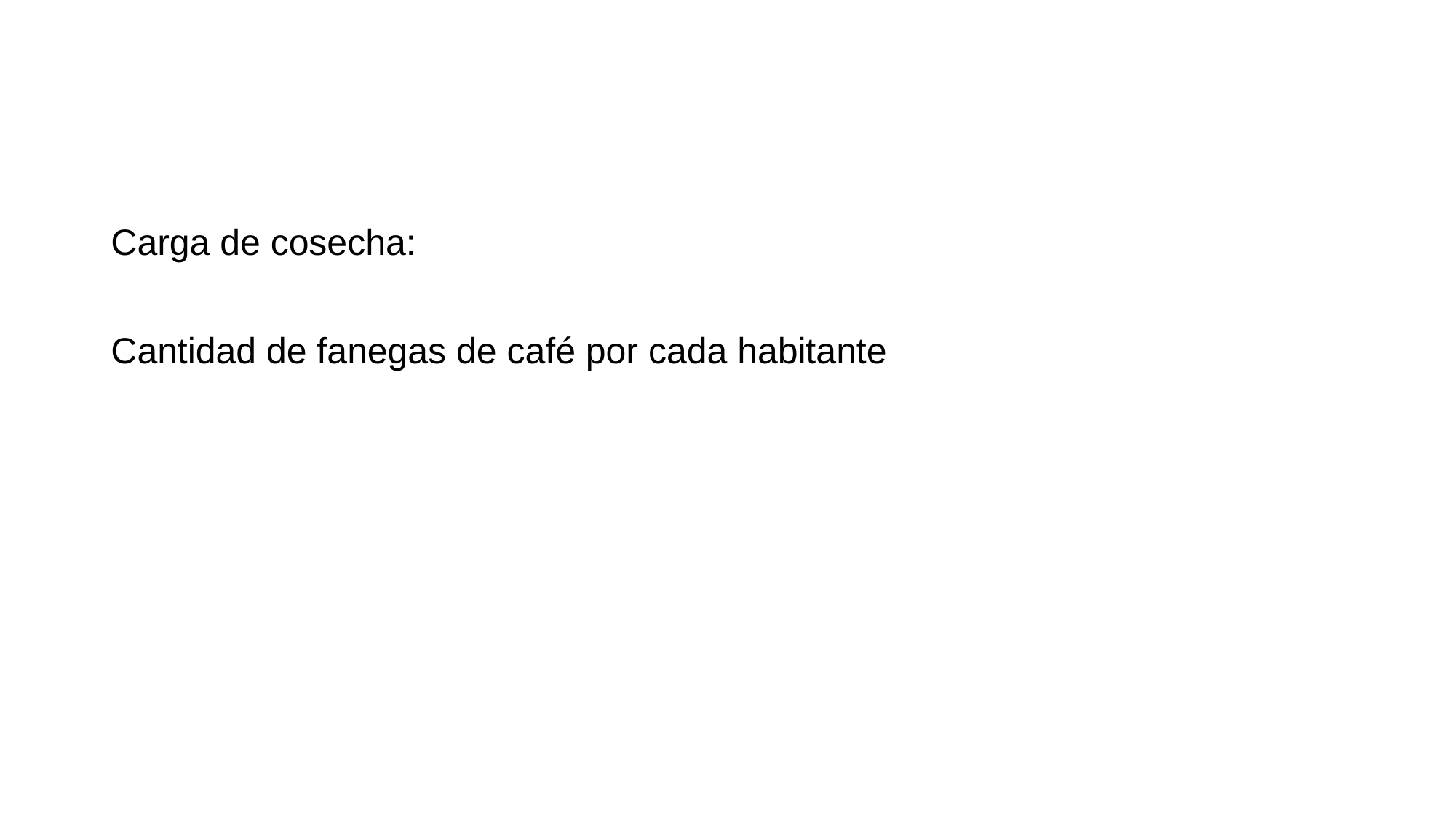

Carga de cosecha:

Cantidad de fanegas de café por cada habitante